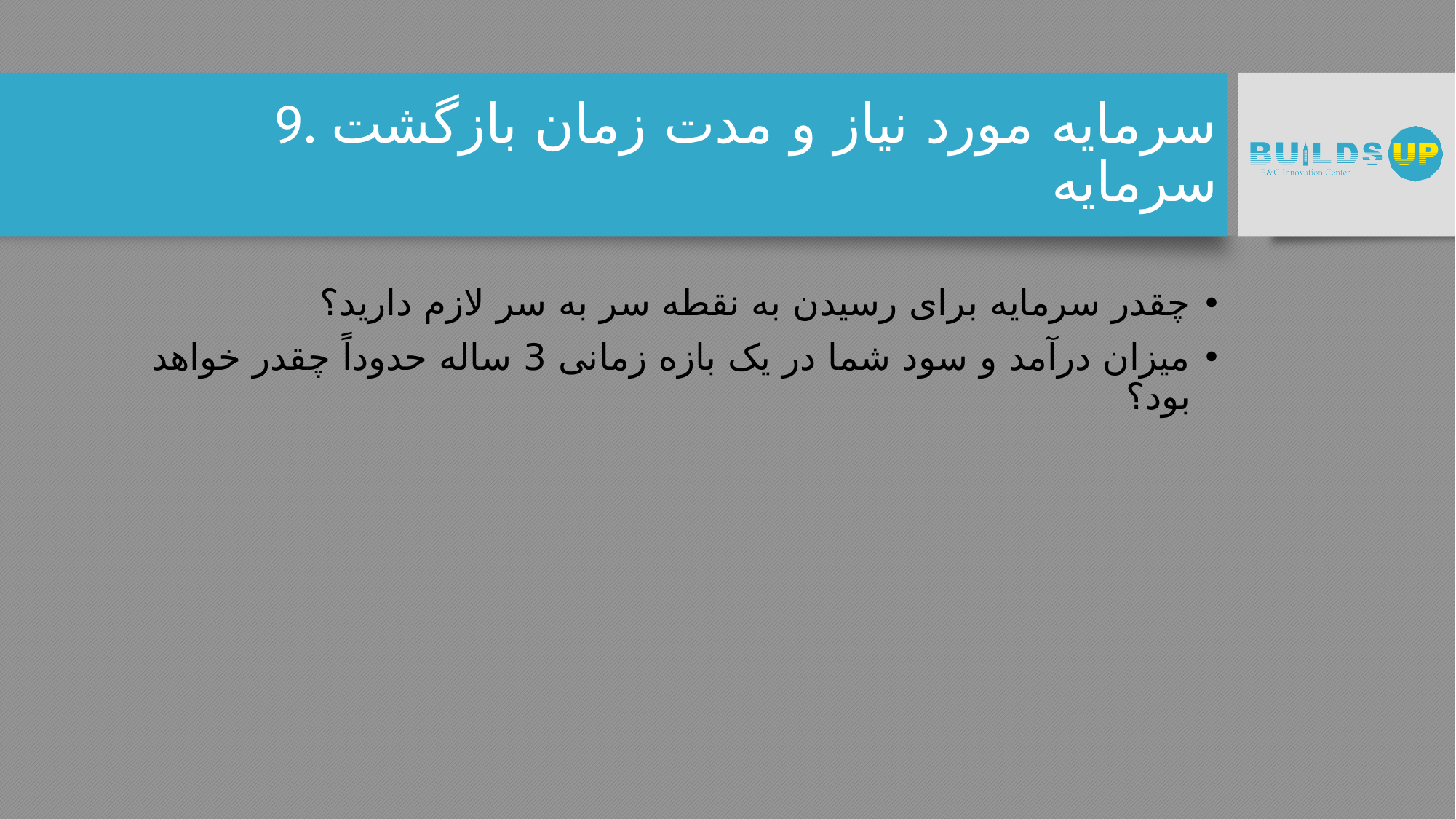

# 9. سرمایه مورد نیاز و مدت زمان بازگشت سرمایه
چقدر سرمایه برای رسیدن به نقطه سر به سر لازم دارید؟
میزان درآمد و سود شما در یک بازه زمانی 3 ساله حدوداً چقدر خواهد بود؟